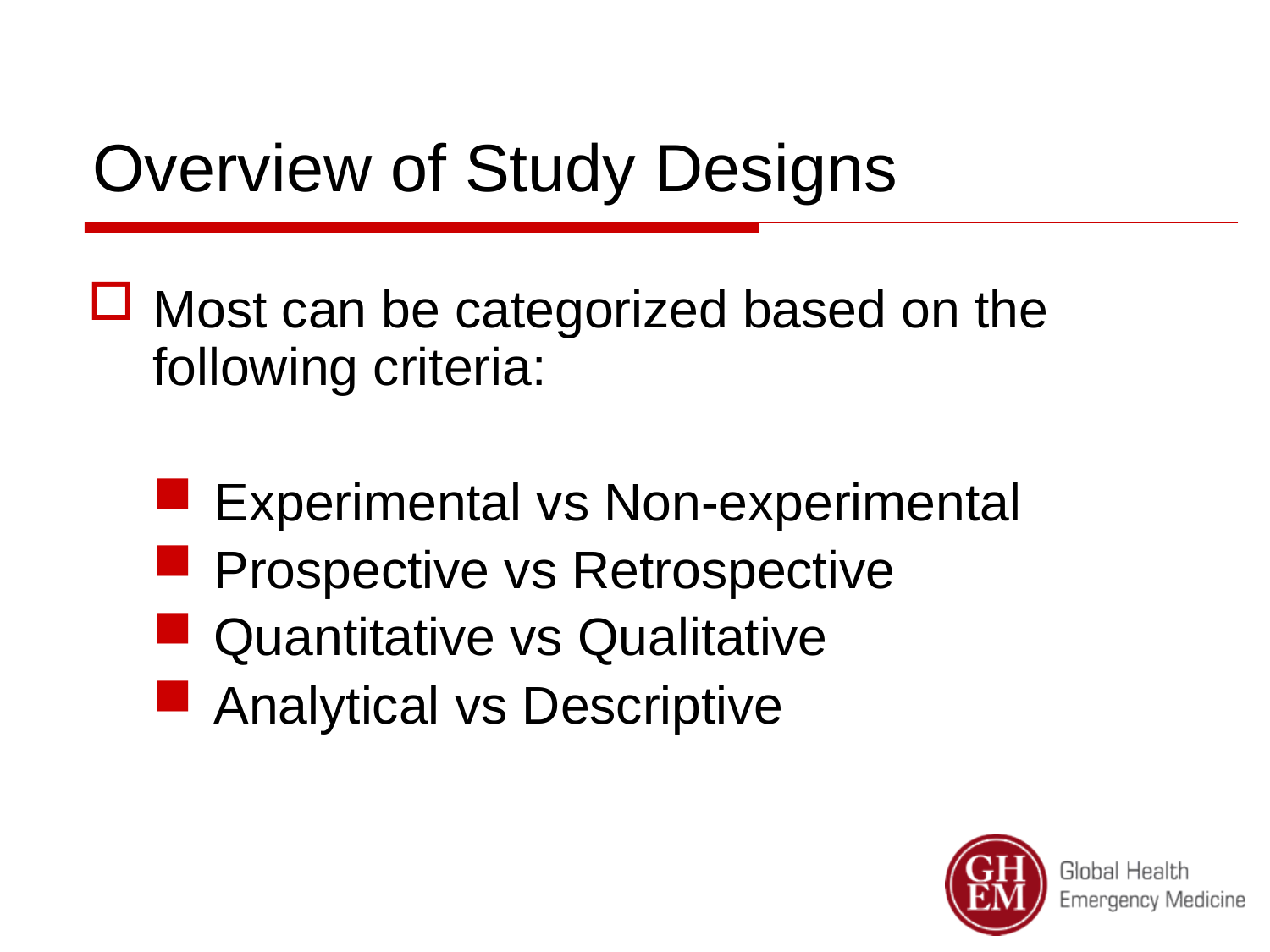

# Overview of Study Designs
Most can be categorized based on the following criteria:

Experimental vs Non-experimental
Prospective vs Retrospective
Quantitative vs Qualitative
Analytical vs Descriptive